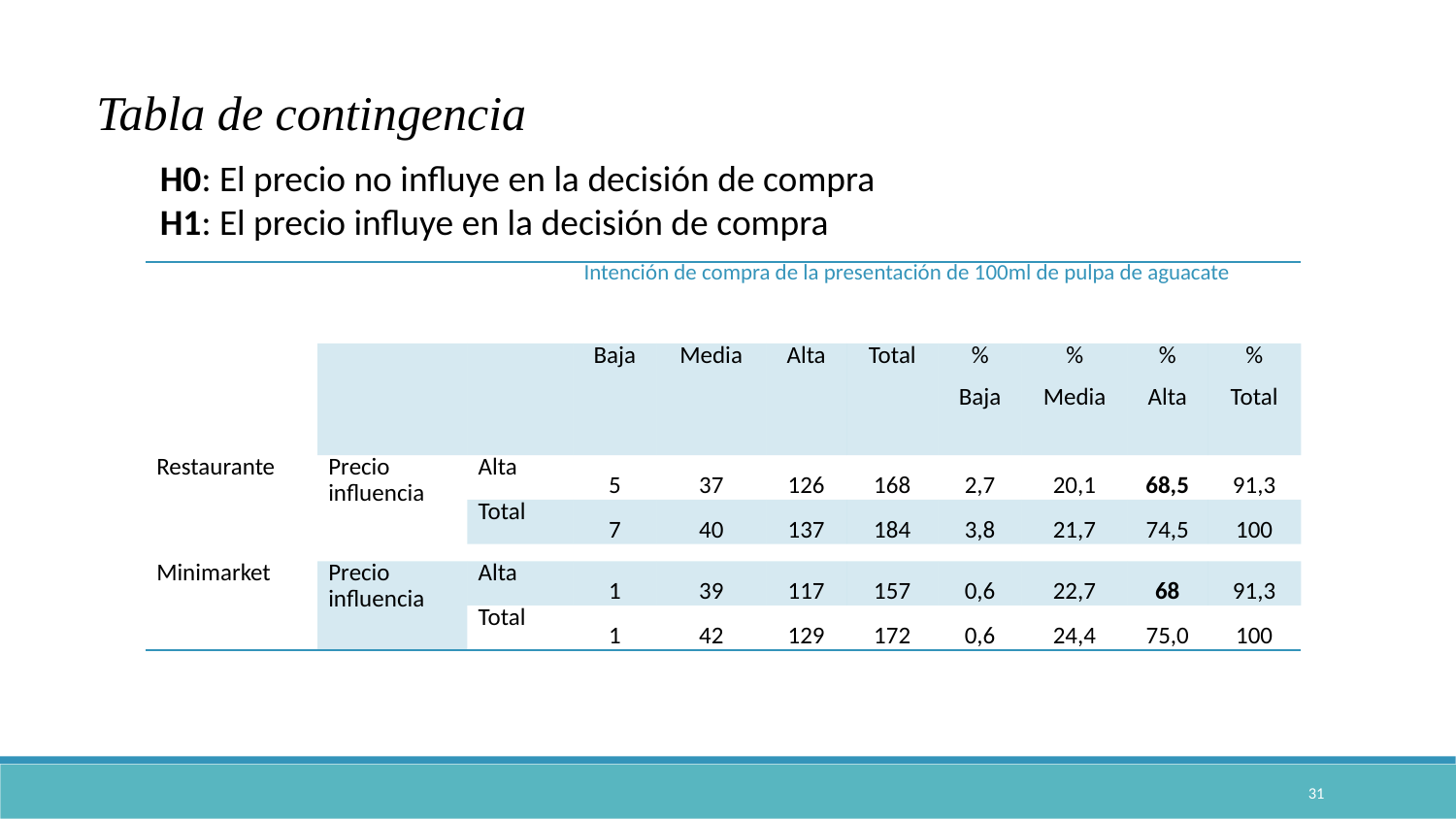

Tabla de contingencia
H0: El precio no influye en la decisión de compra
H1: El precio influye en la decisión de compra

|  |  |  | Intención de compra de la presentación de 100ml de pulpa de aguacate |  |  |  |  |  |  |  |
| --- | --- | --- | --- | --- | --- | --- | --- | --- | --- | --- |
|  |  |  | Baja | Media | Alta | Total | % Baja | % Media | % Alta | % Total |
| Restaurante | Precio influencia | Alta | 5 | 37 | 126 | 168 | 2,7 | 20,1 | 68,5 | 91,3 |
|  |  | Total | 7 | 40 | 137 | 184 | 3,8 | 21,7 | 74,5 | 100 |
|  |  |  |  |  |  |  |  |  |  |  |
| Minimarket | Precio influencia | Alta | 1 | 39 | 117 | 157 | 0,6 | 22,7 | 68 | 91,3 |
|  |  | Total | 1 | 42 | 129 | 172 | 0,6 | 24,4 | 75,0 | 100 |
31